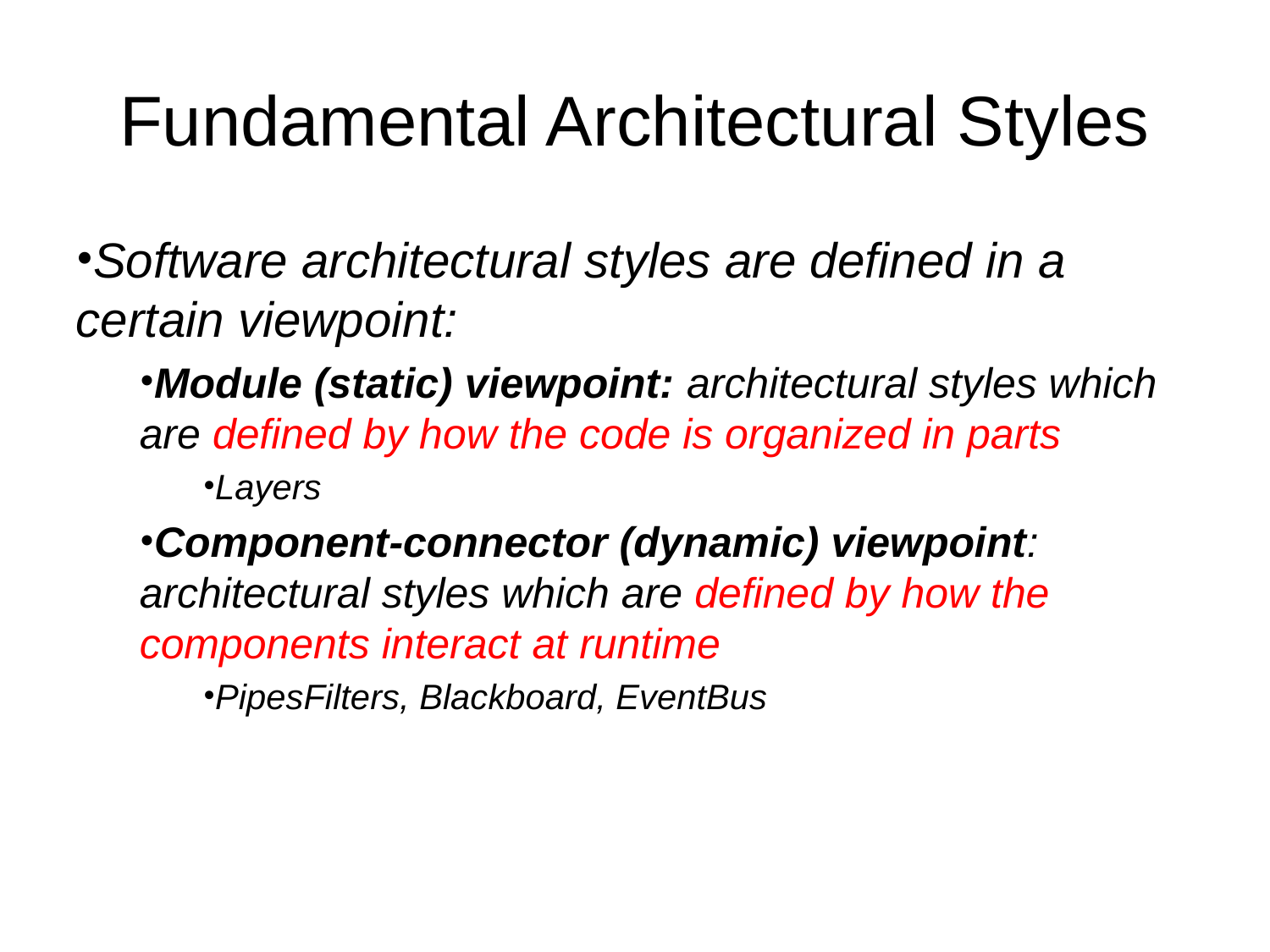

# Fundamental Architectural Styles
Software architectural styles are defined in a  certain viewpoint:
Module (static) viewpoint: architectural styles which are defined by how the code is organized in parts
Layers
Component-connector (dynamic) viewpoint: architectural styles which are defined by how the components interact at runtime
PipesFilters, Blackboard, EventBus